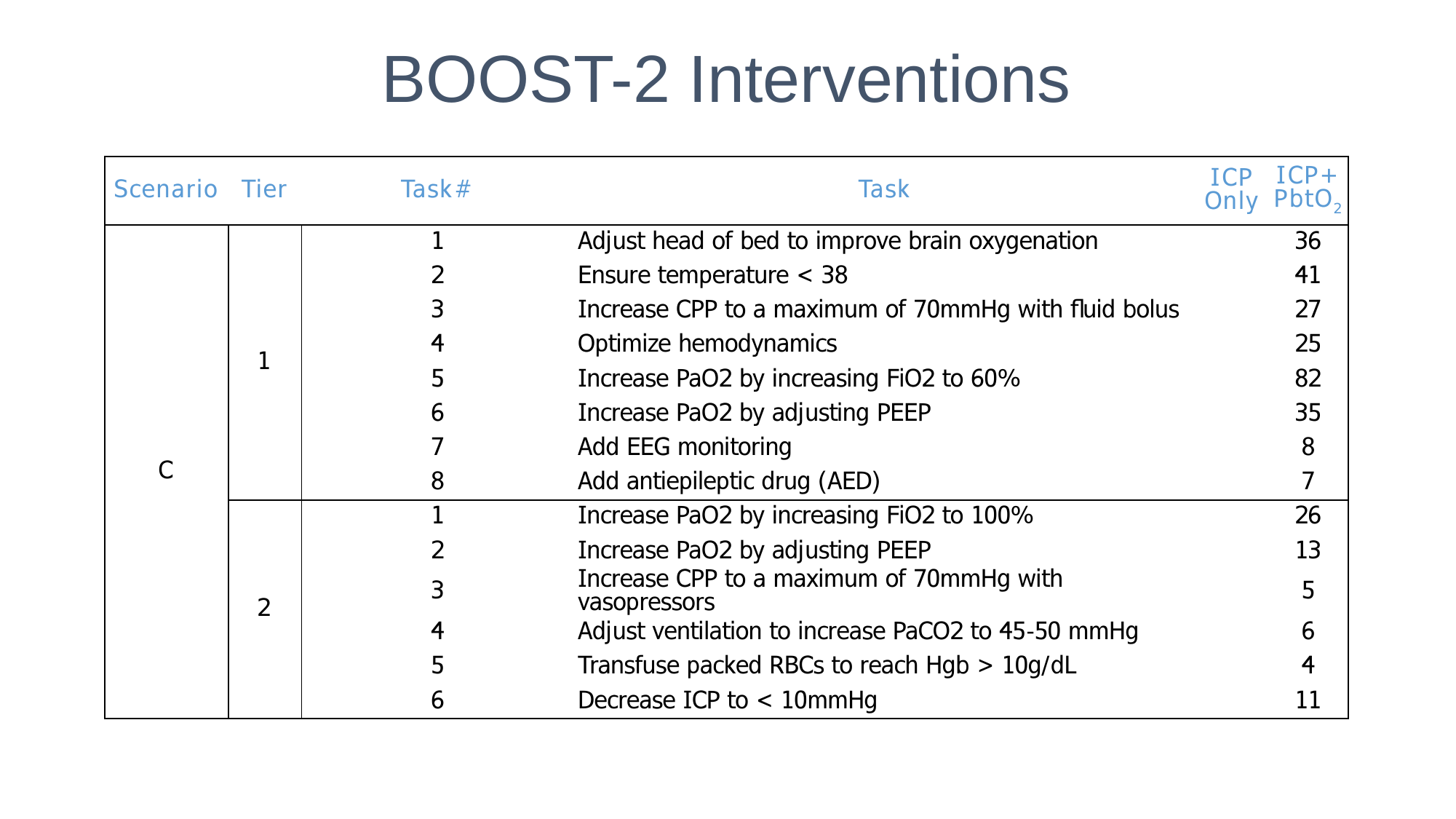

BOOST-2 Interventions
| Scenario | Tier | Task# | Task | ICP Only | ICP+ PbtO2 |
| --- | --- | --- | --- | --- | --- |
| C | 1 | 1 | Adjust head of bed to improve brain oxygenation |  | 36 |
|  |  | 2 | Ensure temperature < 38 |  | 41 |
|  |  | 3 | Increase CPP to a maximum of 70mmHg with fluid bolus |  | 27 |
|  |  | 4 | Optimize hemodynamics |  | 25 |
|  |  | 5 | Increase PaO2 by increasing FiO2 to 60% |  | 82 |
|  |  | 6 | Increase PaO2 by adjusting PEEP |  | 35 |
|  |  | 7 | Add EEG monitoring |  | 8 |
|  |  | 8 | Add antiepileptic drug (AED) |  | 7 |
|  | 2 | 1 | Increase PaO2 by increasing FiO2 to 100% |  | 26 |
|  |  | 2 | Increase PaO2 by adjusting PEEP |  | 13 |
|  |  | 3 | Increase CPP to a maximum of 70mmHg with vasopressors |  | 5 |
|  |  | 4 | Adjust ventilation to increase PaCO2 to 45‐50 mmHg |  | 6 |
|  |  | 5 | Transfuse packed RBCs to reach Hgb > 10g/dL |  | 4 |
|  |  | 6 | Decrease ICP to < 10mmHg |  | 11 |